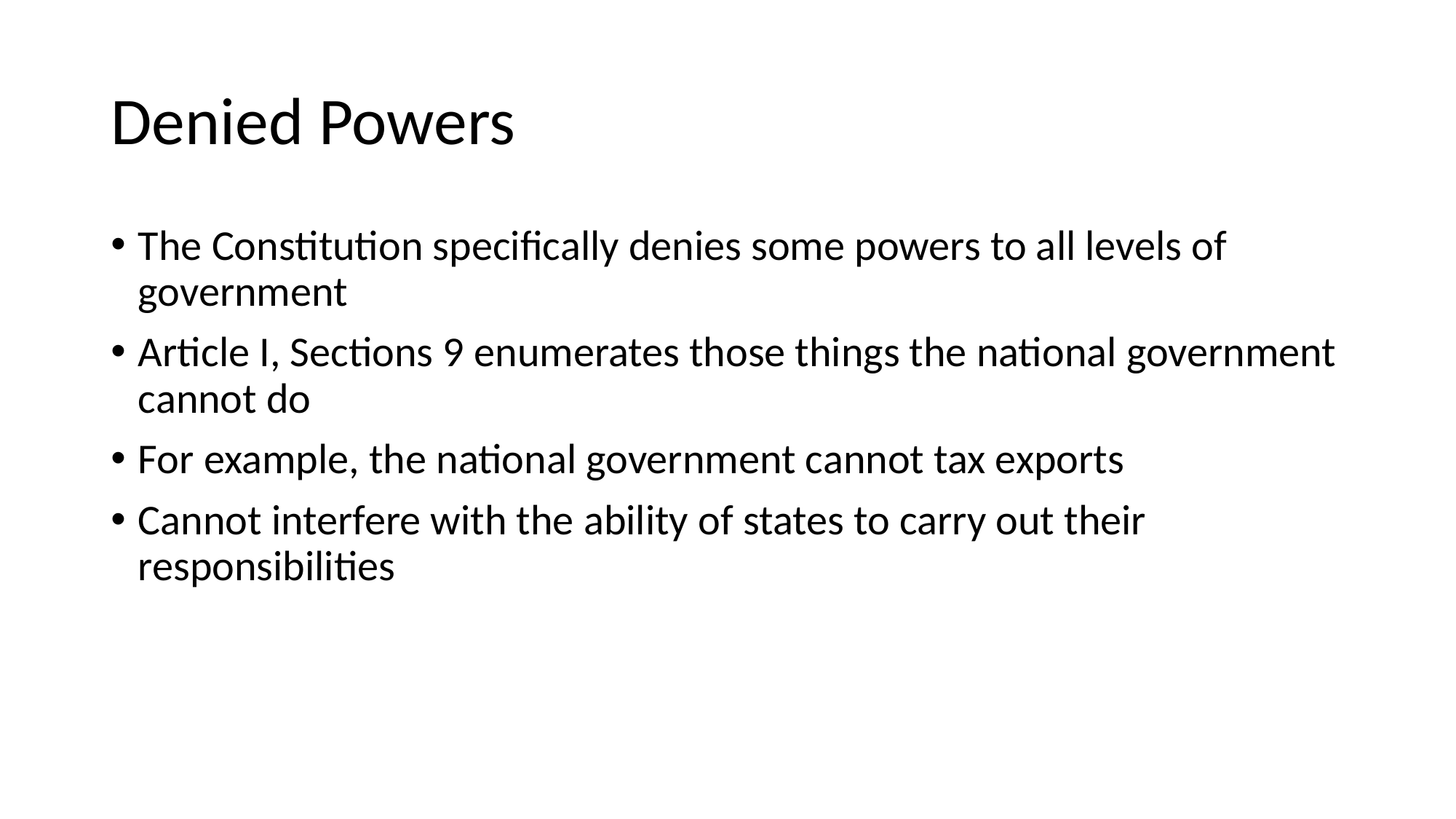

# Denied Powers
The Constitution specifically denies some powers to all levels of government
Article I, Sections 9 enumerates those things the national government cannot do
For example, the national government cannot tax exports
Cannot interfere with the ability of states to carry out their responsibilities